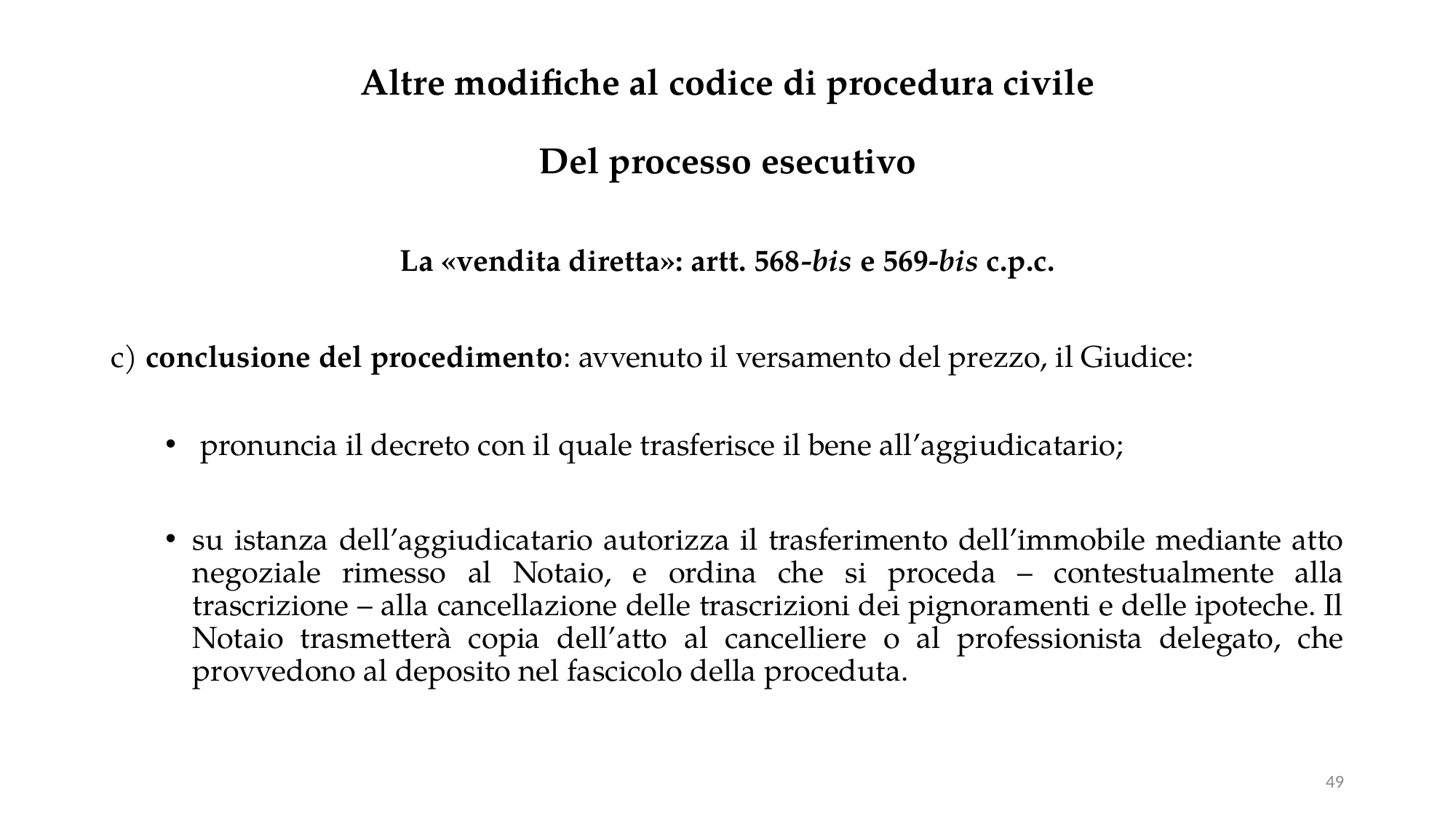

# Altre modifiche al codice di procedura civile Del processo esecutivo
La «vendita diretta»: artt. 568-bis e 569-bis c.p.c.

c) conclusione del procedimento: avvenuto il versamento del prezzo, il Giudice:

 pronuncia il decreto con il quale trasferisce il bene all’aggiudicatario;

su istanza dell’aggiudicatario autorizza il trasferimento dell’immobile mediante atto negoziale rimesso al Notaio, e ordina che si proceda – contestualmente alla trascrizione – alla cancellazione delle trascrizioni dei pignoramenti e delle ipoteche. Il Notaio trasmetterà copia dell’atto al cancelliere o al professionista delegato, che provvedono al deposito nel fascicolo della proceduta.
49